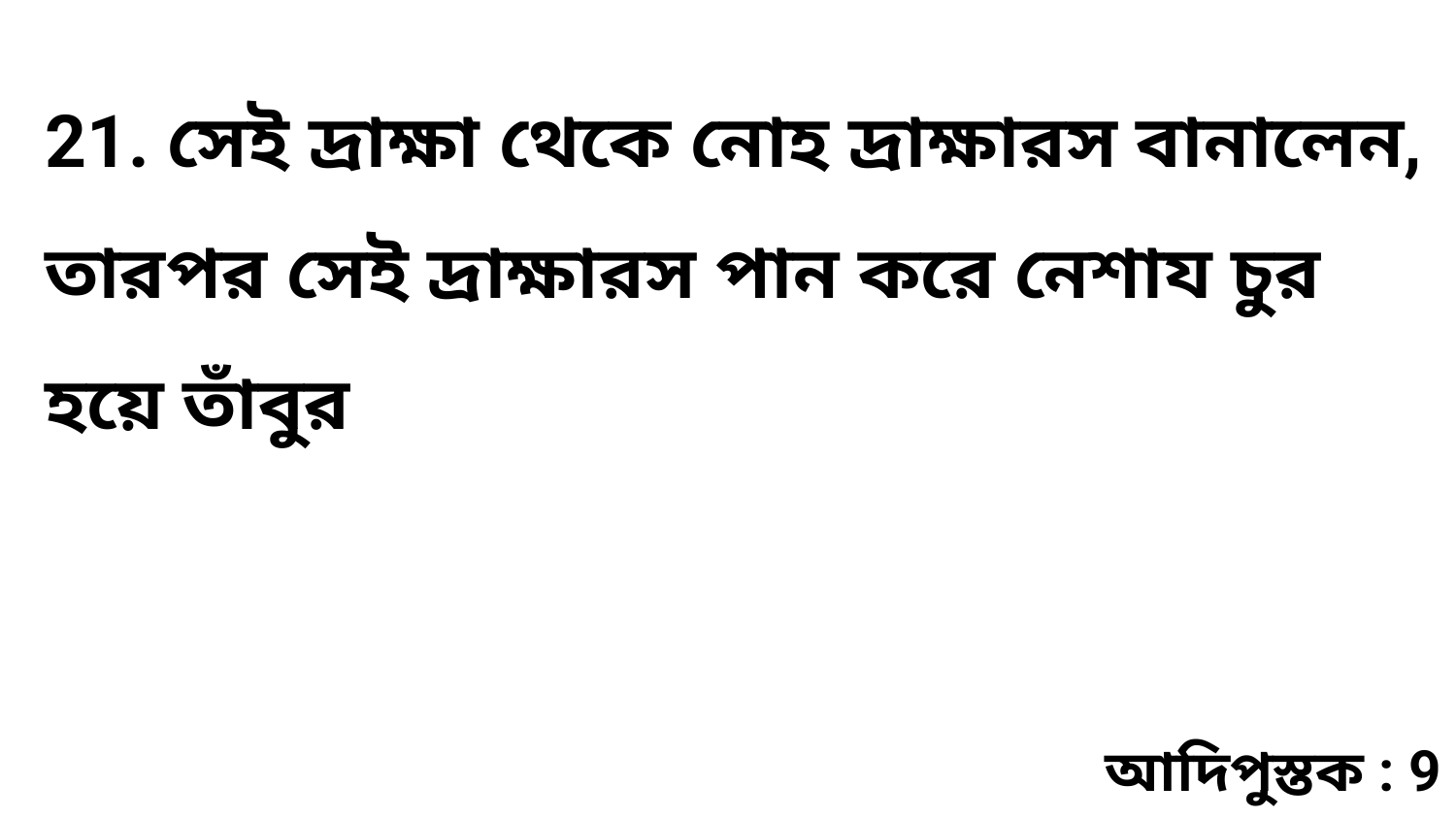

21. সেই দ্রাক্ষা থেকে নোহ দ্রাক্ষারস বানালেন, তারপর সেই দ্রাক্ষারস পান করে নেশায চুর হয়ে তাঁবুর
আদিপুস্তক : 9